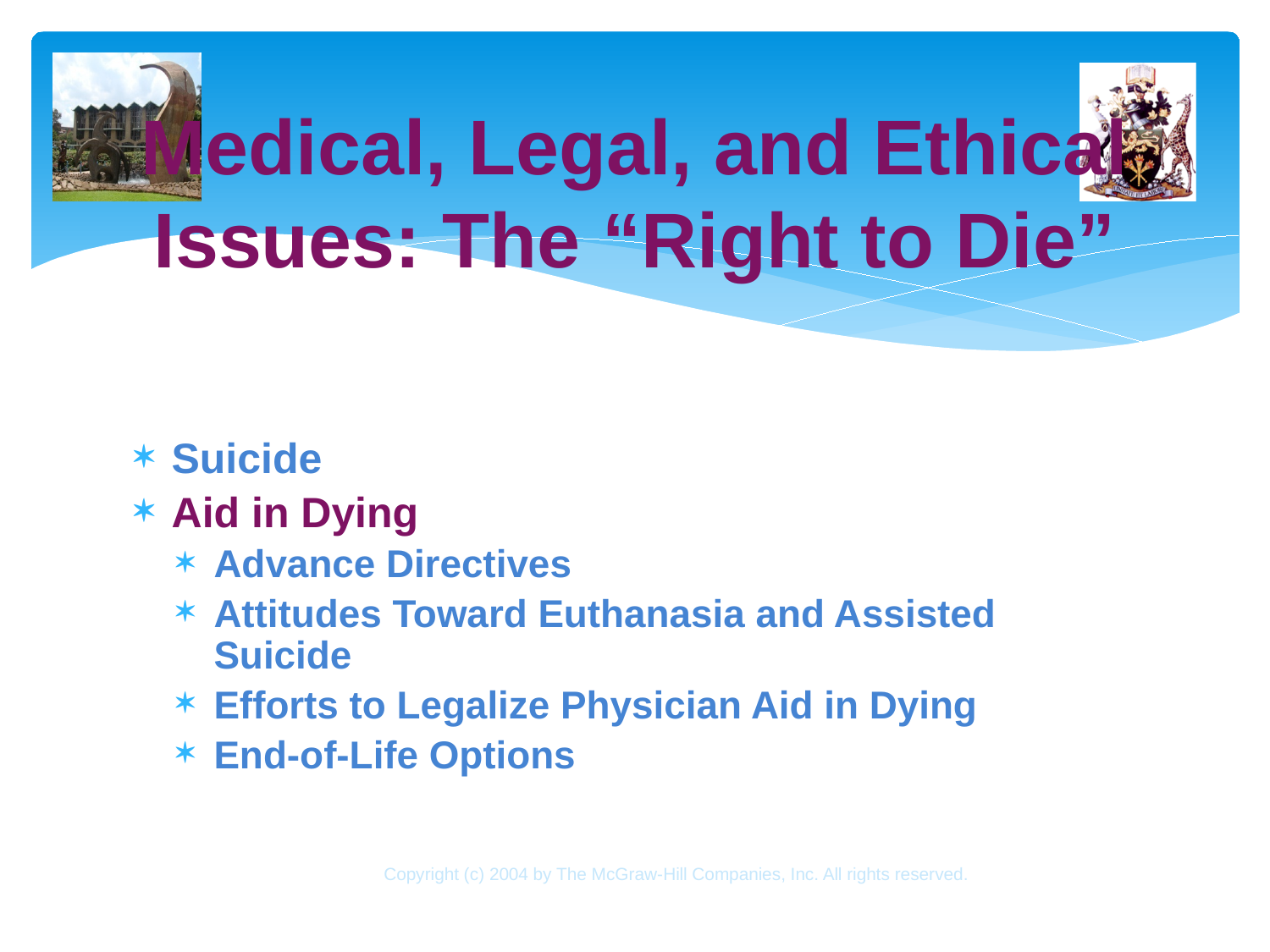

# Medical, Legal, and Ethical Issues: The “Right to Die”

Suicide
Aid in Dying
Advance Directives
Attitudes Toward Euthanasia and Assisted Suicide
Efforts to Legalize Physician Aid in Dying
End-of-Life Options
Copyright (c) 2004 by The McGraw-Hill Companies, Inc. All rights reserved.